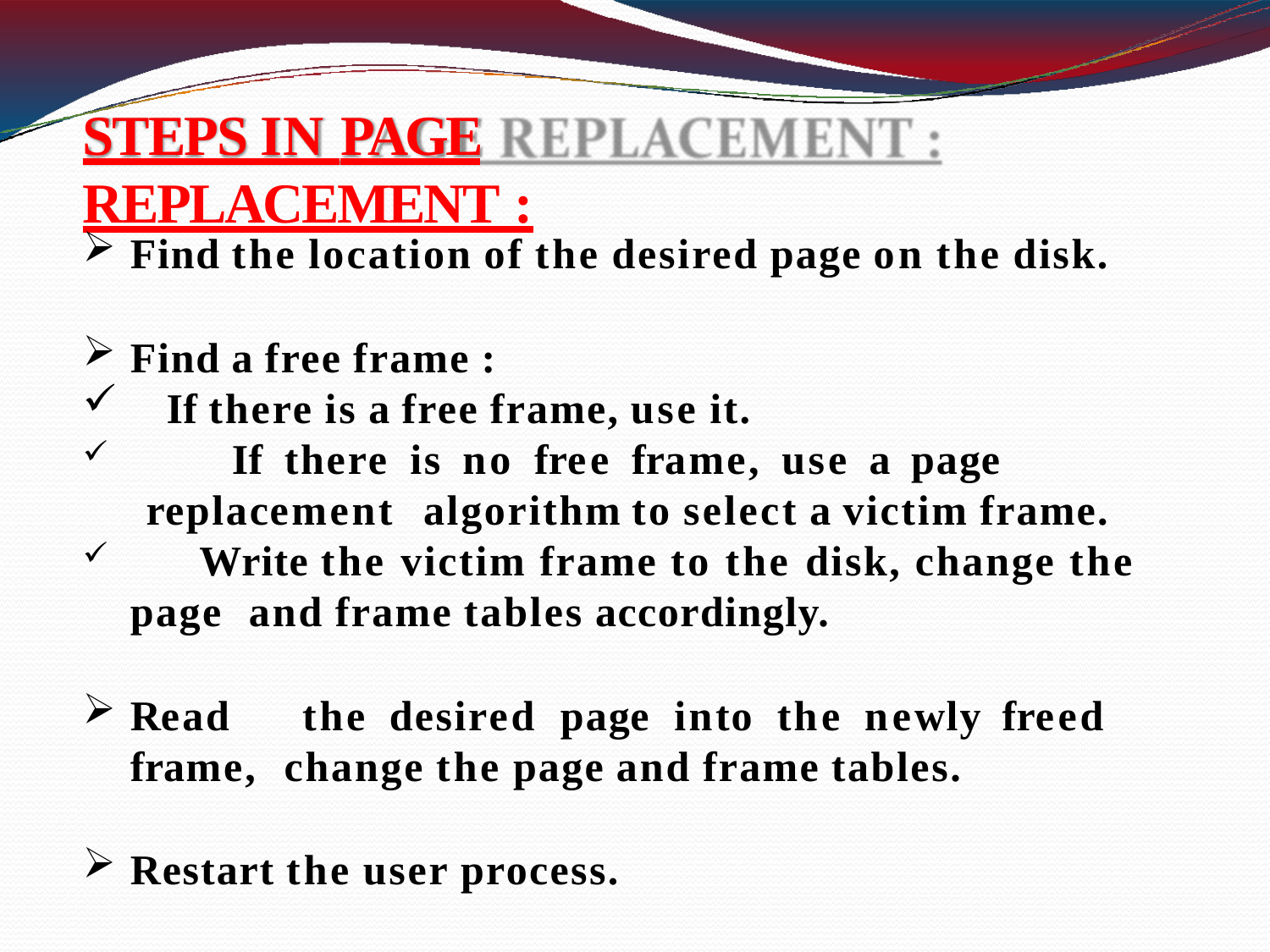

# STEPS IN PAGE REPLACEMENT :
Find the location of the desired page on the disk.

Find a free frame :
If there is a free frame, use it.
	If	there	is	no	free	frame,	use	a	page	replacement  algorithm	to select a victim frame.
	Write the victim frame to the disk, change the page  and frame tables accordingly.

Read	the	desired	page	into	the	newly	freed	frame,  change the page and frame tables.

Restart the user process.